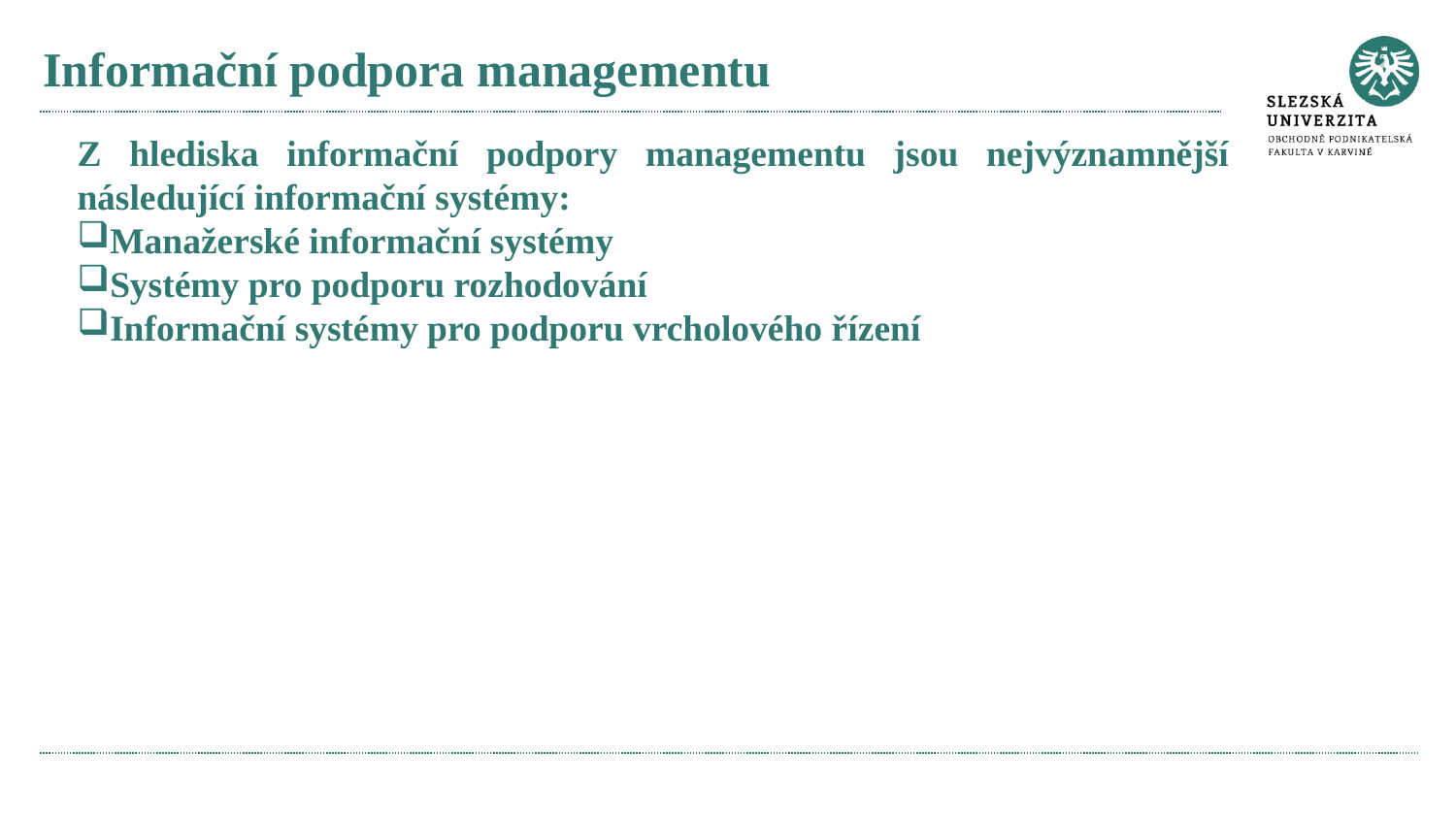

# Informační podpora managementu
Z hlediska informační podpory managementu jsou nejvýznamnější následující informační systémy:
Manažerské informační systémy
Systémy pro podporu rozhodování
Informační systémy pro podporu vrcholového řízení